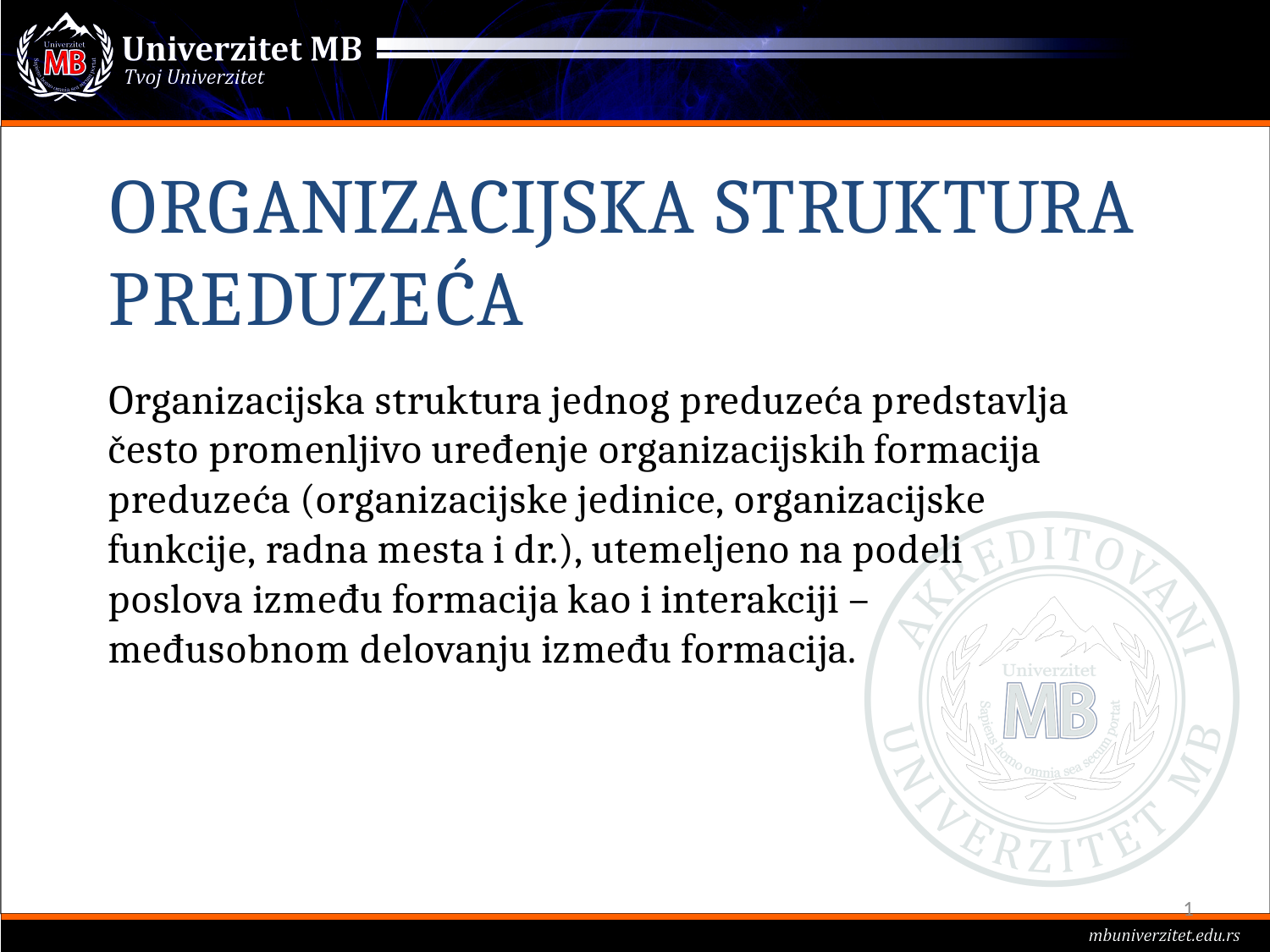

# ORGANIZACIJSKA STRUKTURA PREDUZEĆA
Organizacijska struktura jednog preduzeća predstavlja često promenljivo uređenje organizacijskih formacija preduzeća (organizacijske jedinice, organizacijske funkcije, radna mesta i dr.), utemeljeno na podeli poslova između formacija kao i interakciji – međusobnom delovanju između formacija.
1